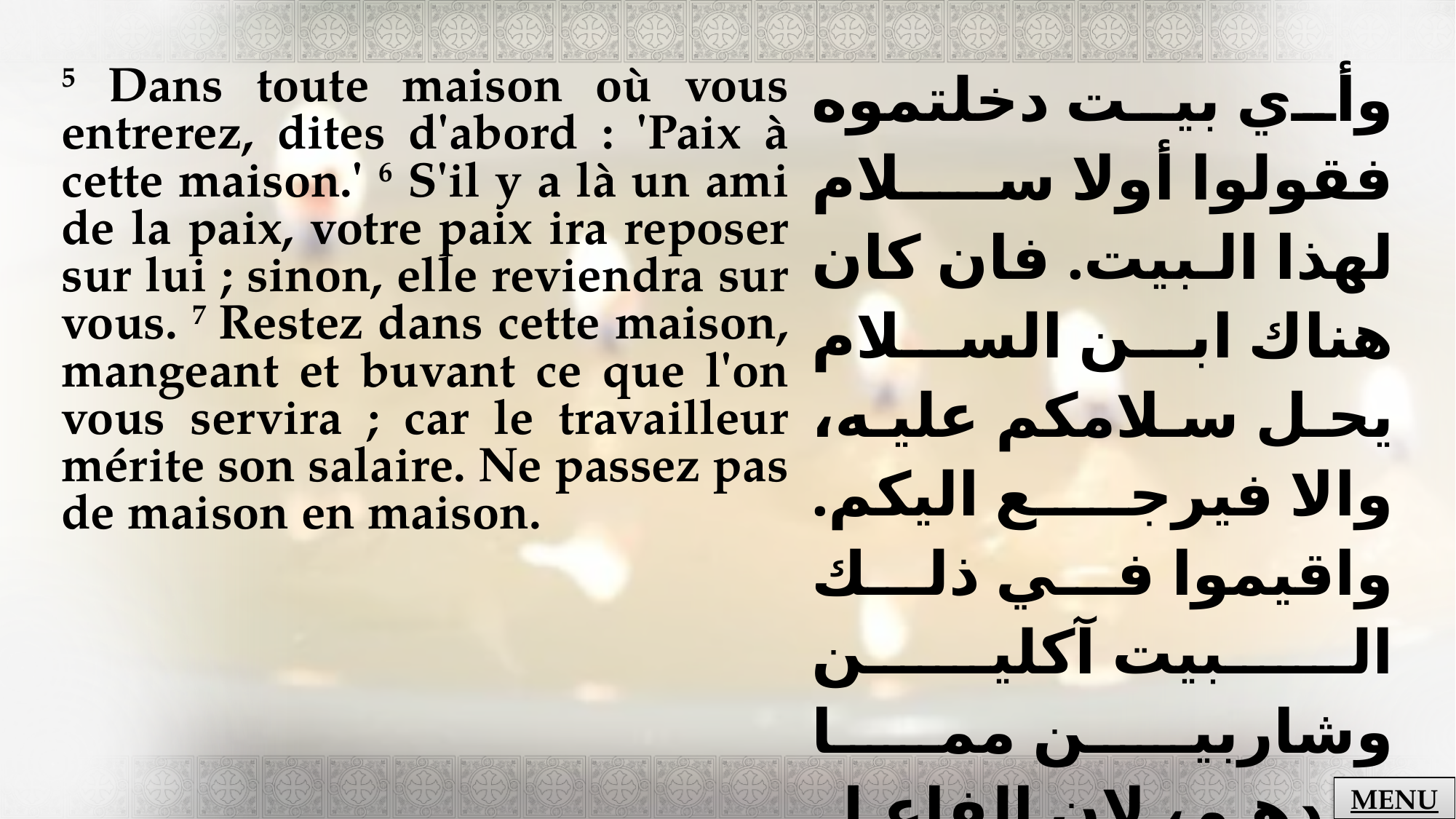

| 5 Dans toute maison où vous entrerez, dites d'abord : 'Paix à cette maison.' 6 S'il y a là un ami de la paix, votre paix ira reposer sur lui ; sinon, elle reviendra sur vous. 7 Restez dans cette maison, mangeant et buvant ce que l'on vous servira ; car le travailleur mérite son salaire. Ne passez pas de maison en maison. | وأي بيت دخلتموه فقولوا أولا سلام لهذا البيت. فان كان هناك ابن السلام يحل سلامكم عليه، والا فيرجع اليكم. واقيموا في ذلك البيت آكلين وشاربين مما عندهم، لان الفاعل مستحق أجرته. لا تنتقلوا من بيت الى بيت. |
| --- | --- |
MENU